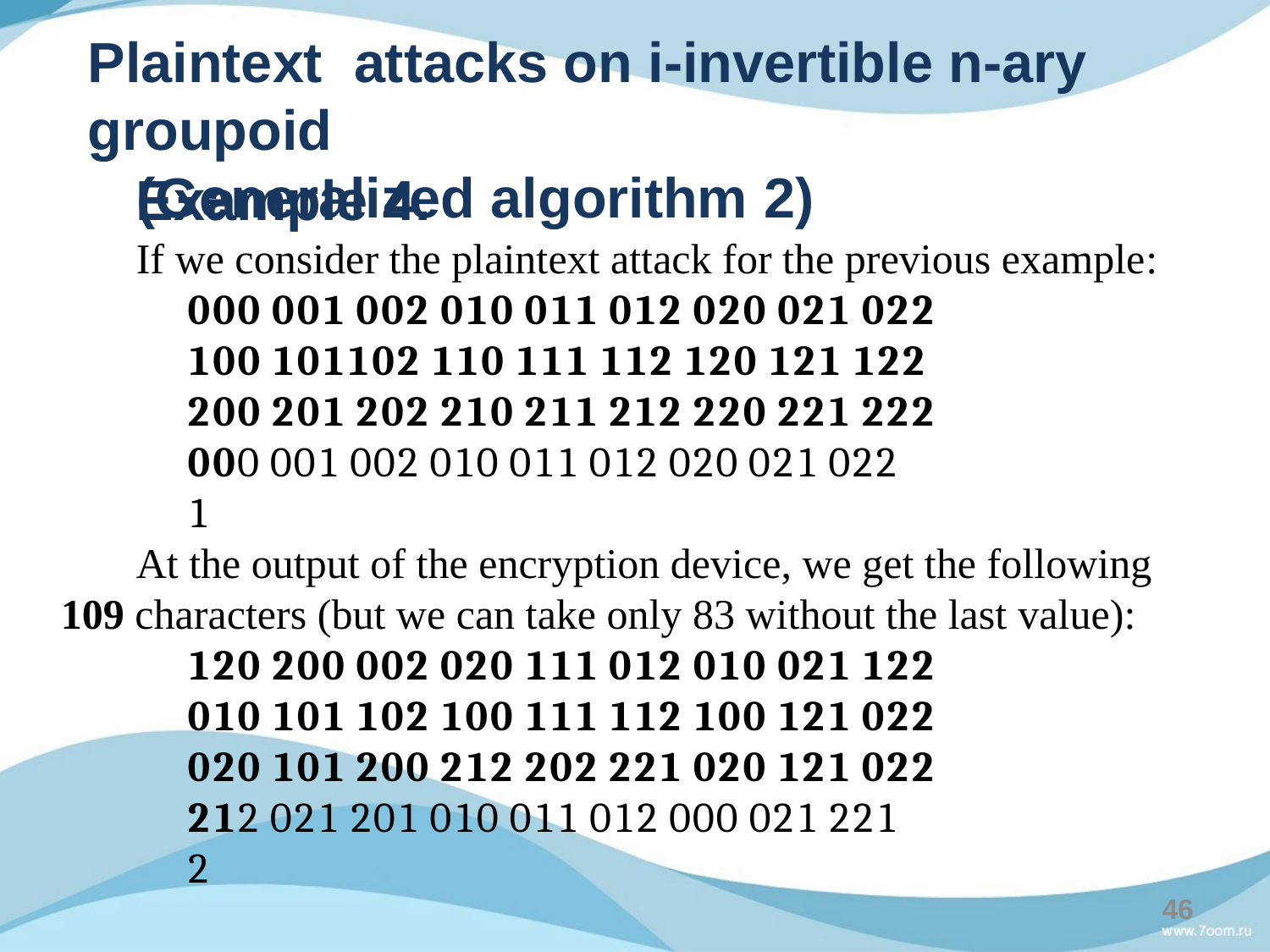

Plaintext  attacks on i-invertible n-ary groupoid
(Generalized algorithm 2)
	Example 4.
If we consider the plaintext attack for the previous example:
000 001 002 010 011 012 020 021 022
100 101102 110 111 112 120 121 122
200 201 202 210 211 212 220 221 222
000 001 002 010 011 012 020 021 022
1
At the output of the encryption device, we get the following 109 characters (but we can take only 83 without the last value):
120 200 002 020 111 012 010 021 122
010 101 102 100 111 112 100 121 022
020 101 200 212 202 221 020 121 022
212 021 201 010 011 012 000 021 221
2

46